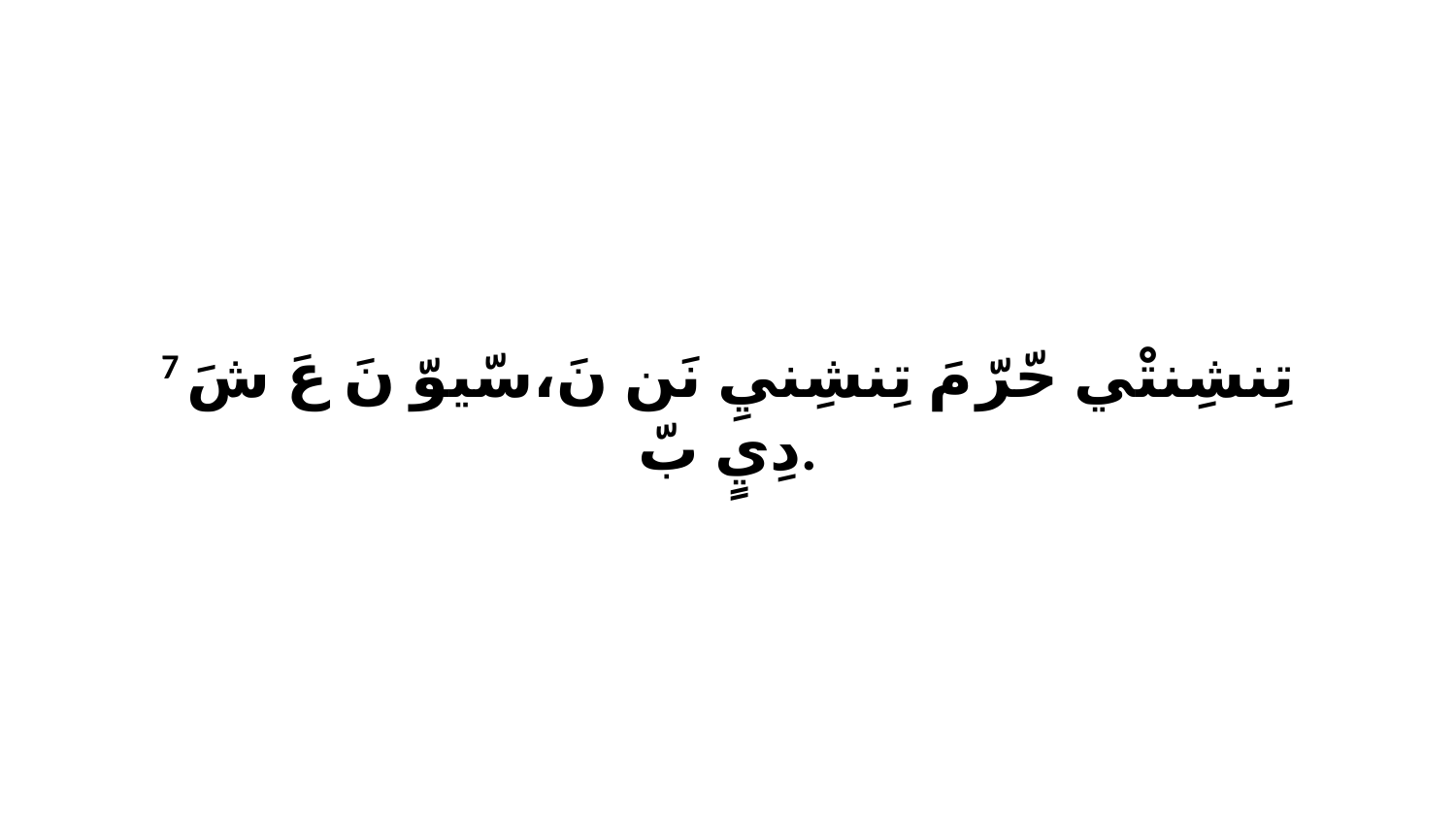

7 تِنشِنتْي حّرّ مَ تِنشِنيِ نَن نَ،سّيوّ نَ عَ شَ دِيٍ بّ.